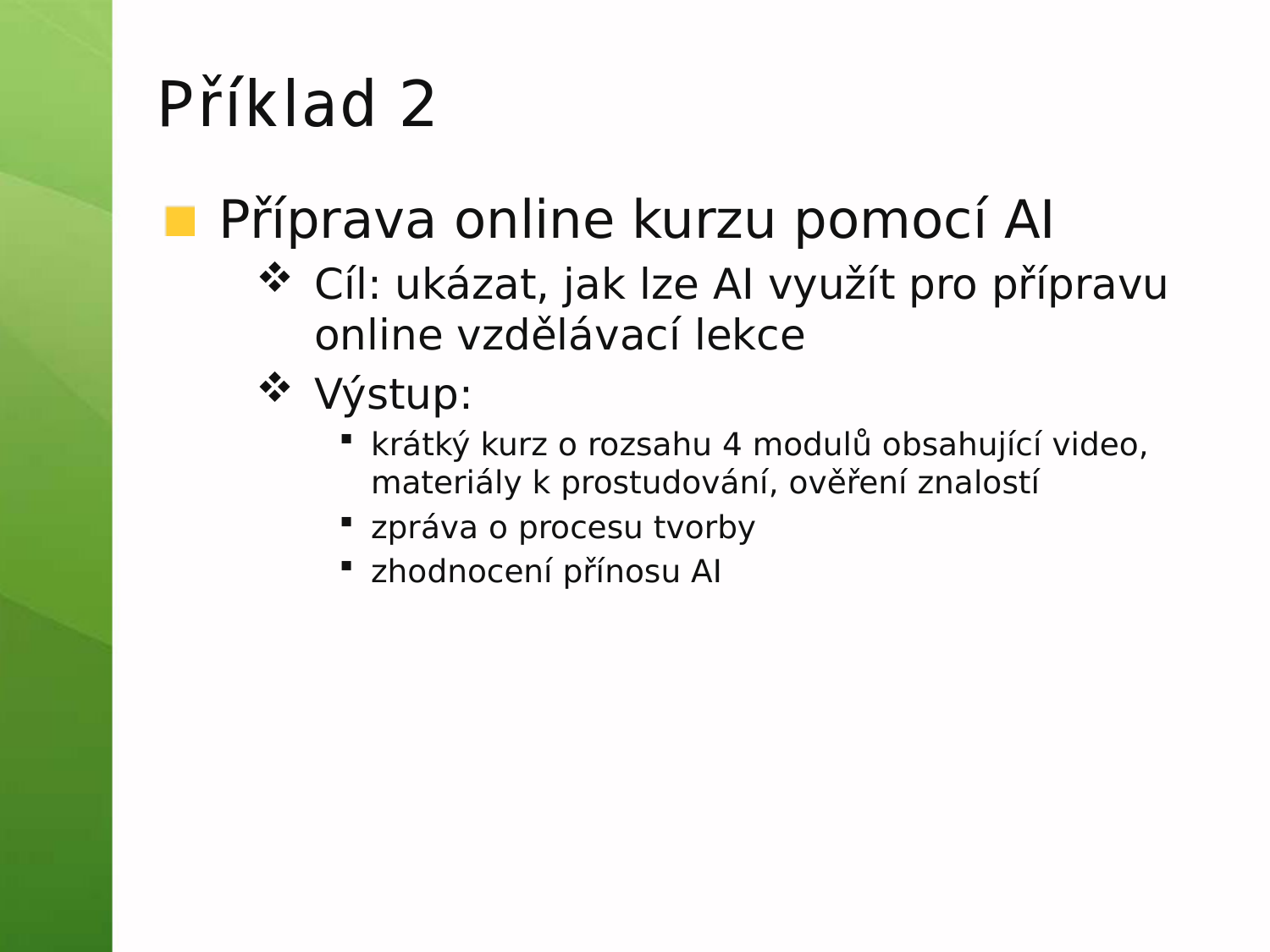

# Příklad 2
Příprava online kurzu pomocí AI
Cíl: ukázat, jak lze AI využít pro přípravu online vzdělávací lekce
Výstup:
krátký kurz o rozsahu 4 modulů obsahující video, materiály k prostudování, ověření znalostí
zpráva o procesu tvorby
zhodnocení přínosu AI